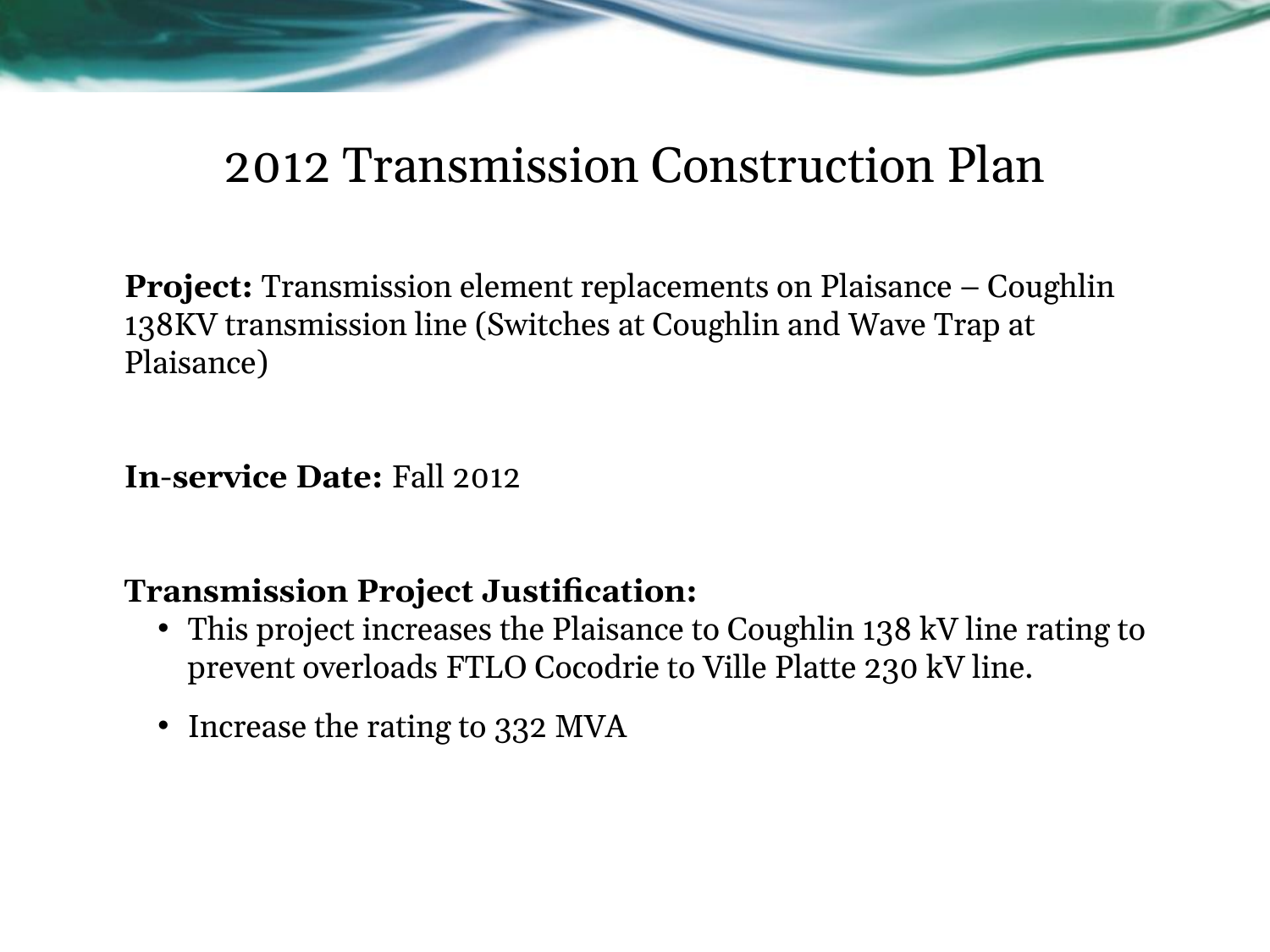

# 2012 Transmission Construction Plan
Project: Transmission element replacements on Plaisance – Coughlin 	138KV transmission line (Switches at Coughlin and Wave Trap at 	Plaisance)

In-service Date: Fall 2012

Transmission Project Justification:
This project increases the Plaisance to Coughlin 138 kV line rating to prevent overloads FTLO Cocodrie to Ville Platte 230 kV line.

Increase the rating to 332 MVA